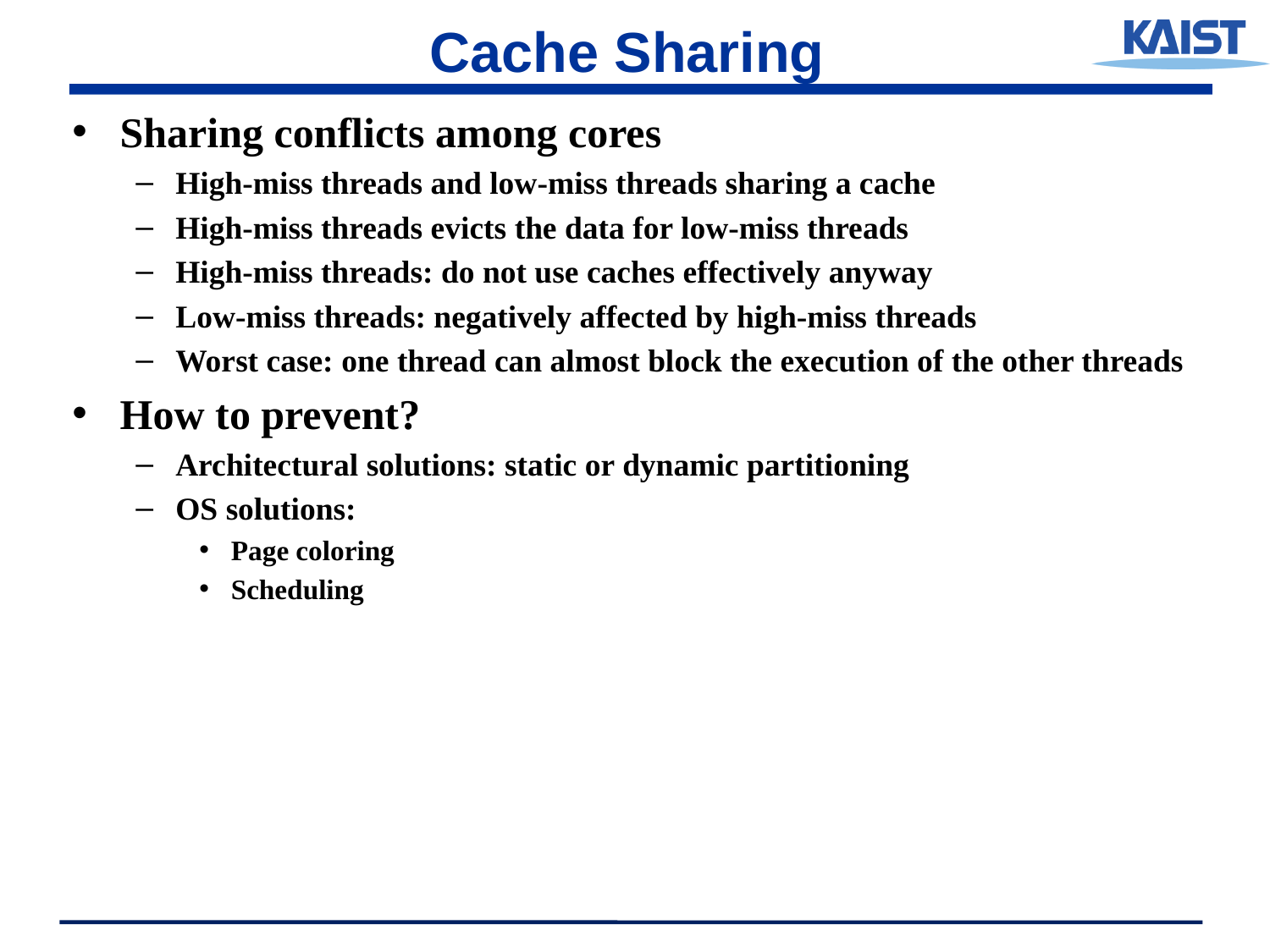

# Cache Sharing
Sharing conflicts among cores
High-miss threads and low-miss threads sharing a cache
High-miss threads evicts the data for low-miss threads
High-miss threads: do not use caches effectively anyway
Low-miss threads: negatively affected by high-miss threads
Worst case: one thread can almost block the execution of the other threads
How to prevent?
Architectural solutions: static or dynamic partitioning
OS solutions:
Page coloring
Scheduling